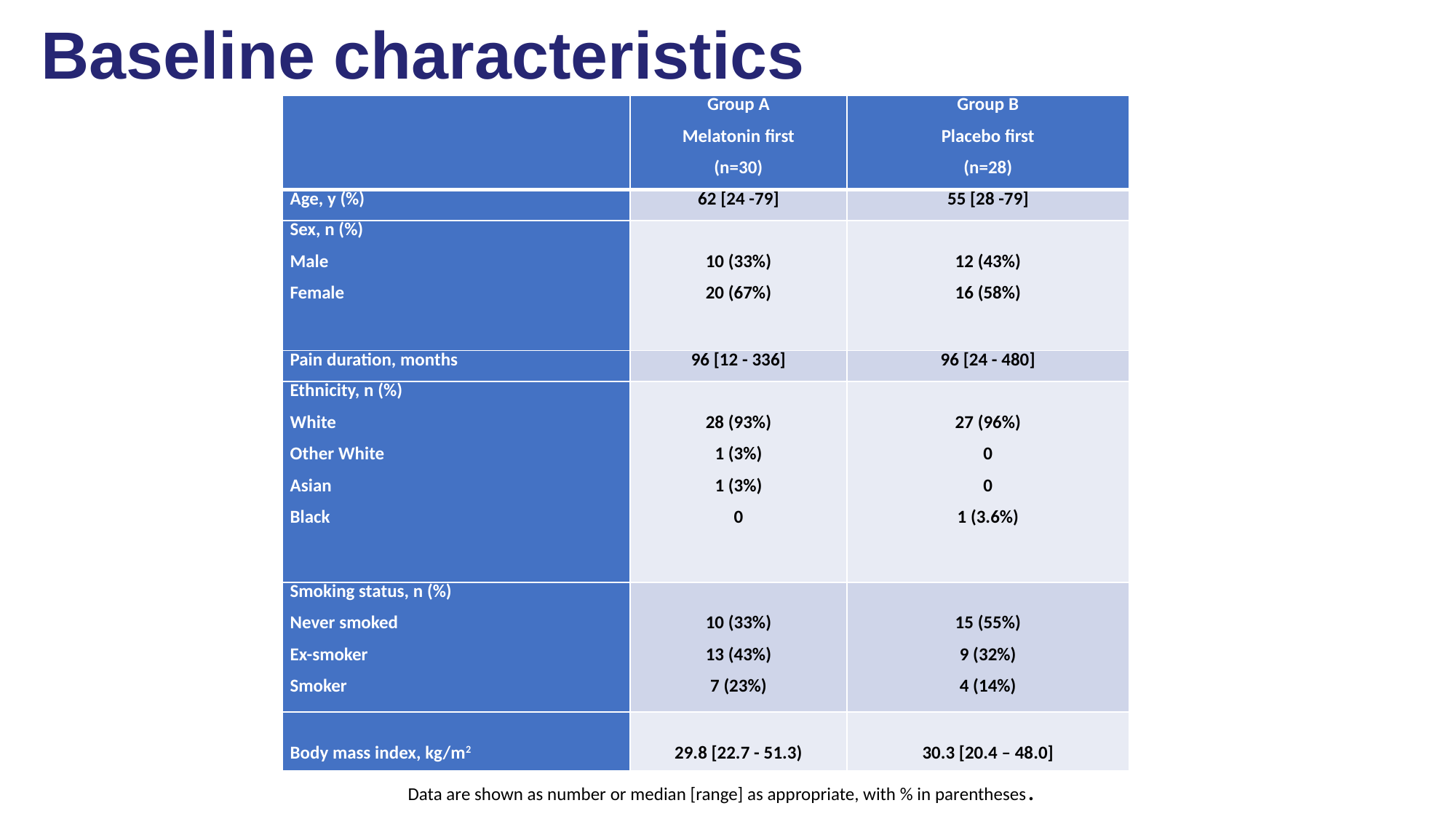

Baseline characteristics
|  | Group A Melatonin first (n=30) | Group B Placebo first (n=28) |
| --- | --- | --- |
| Age, y (%) | 62 [24 -79] | 55 [28 -79] |
| Sex, n (%) Male Female | 10 (33%) 20 (67%) | 12 (43%) 16 (58%) |
| Pain duration, months | 96 [12 - 336] | 96 [24 - 480] |
| Ethnicity, n (%) White Other White Asian Black | 28 (93%) 1 (3%) 1 (3%) 0 | 27 (96%) 0 0 1 (3.6%) |
| Smoking status, n (%) Never smoked Ex-smoker Smoker | 10 (33%) 13 (43%) 7 (23%) | 15 (55%) 9 (32%) 4 (14%) |
| Body mass index, kg/m2 | 29.8 [22.7 - 51.3) | 30.3 [20.4 – 48.0] |

Data are shown as number or median [range] as appropriate, with % in parentheses.